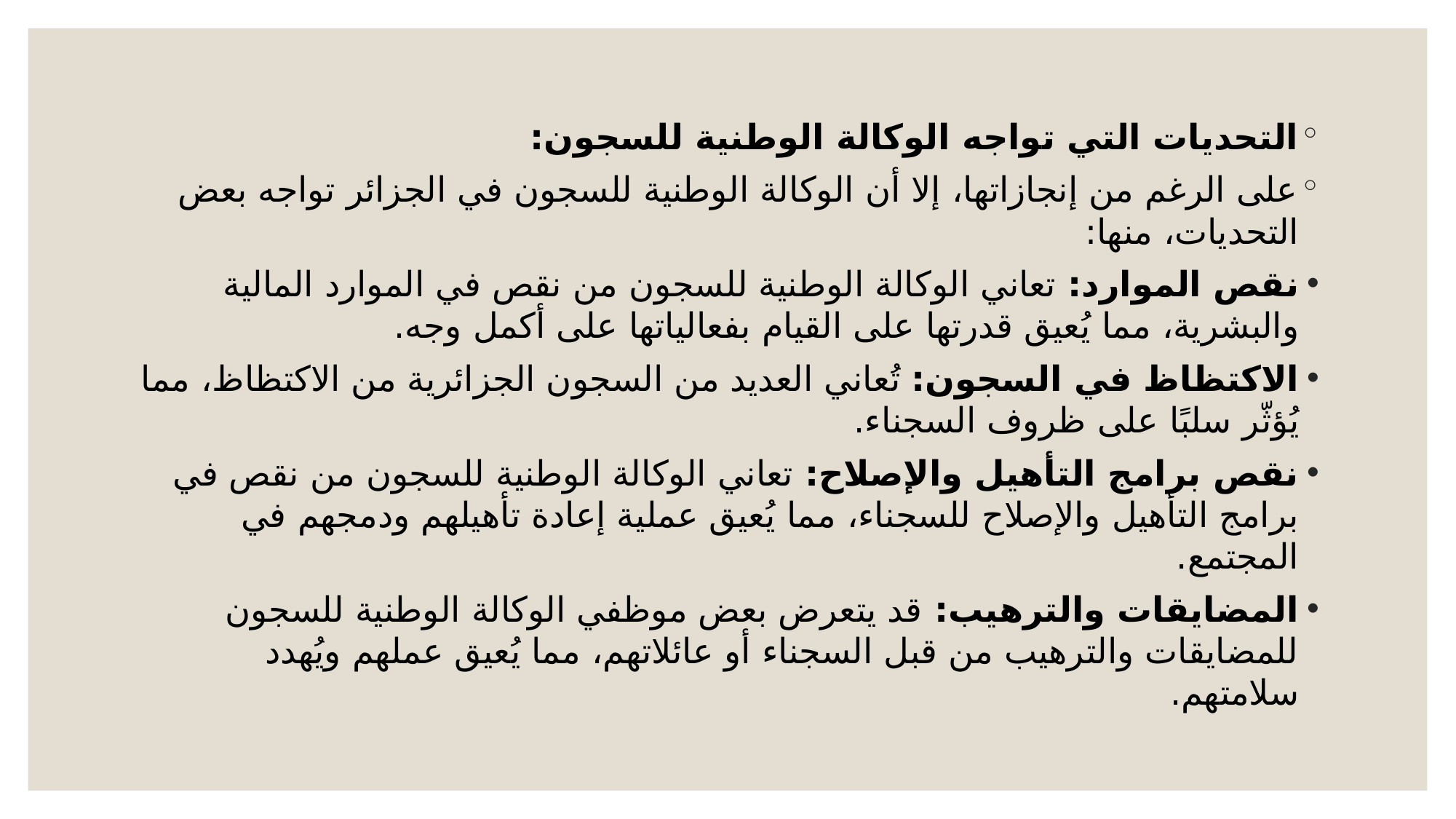

التحديات التي تواجه الوكالة الوطنية للسجون:
على الرغم من إنجازاتها، إلا أن الوكالة الوطنية للسجون في الجزائر تواجه بعض التحديات، منها:
نقص الموارد: تعاني الوكالة الوطنية للسجون من نقص في الموارد المالية والبشرية، مما يُعيق قدرتها على القيام بفعالياتها على أكمل وجه.
الاكتظاظ في السجون: تُعاني العديد من السجون الجزائرية من الاكتظاظ، مما يُؤثّر سلبًا على ظروف السجناء.
نقص برامج التأهيل والإصلاح: تعاني الوكالة الوطنية للسجون من نقص في برامج التأهيل والإصلاح للسجناء، مما يُعيق عملية إعادة تأهيلهم ودمجهم في المجتمع.
المضايقات والترهيب: قد يتعرض بعض موظفي الوكالة الوطنية للسجون للمضايقات والترهيب من قبل السجناء أو عائلاتهم، مما يُعيق عملهم ويُهدد سلامتهم.